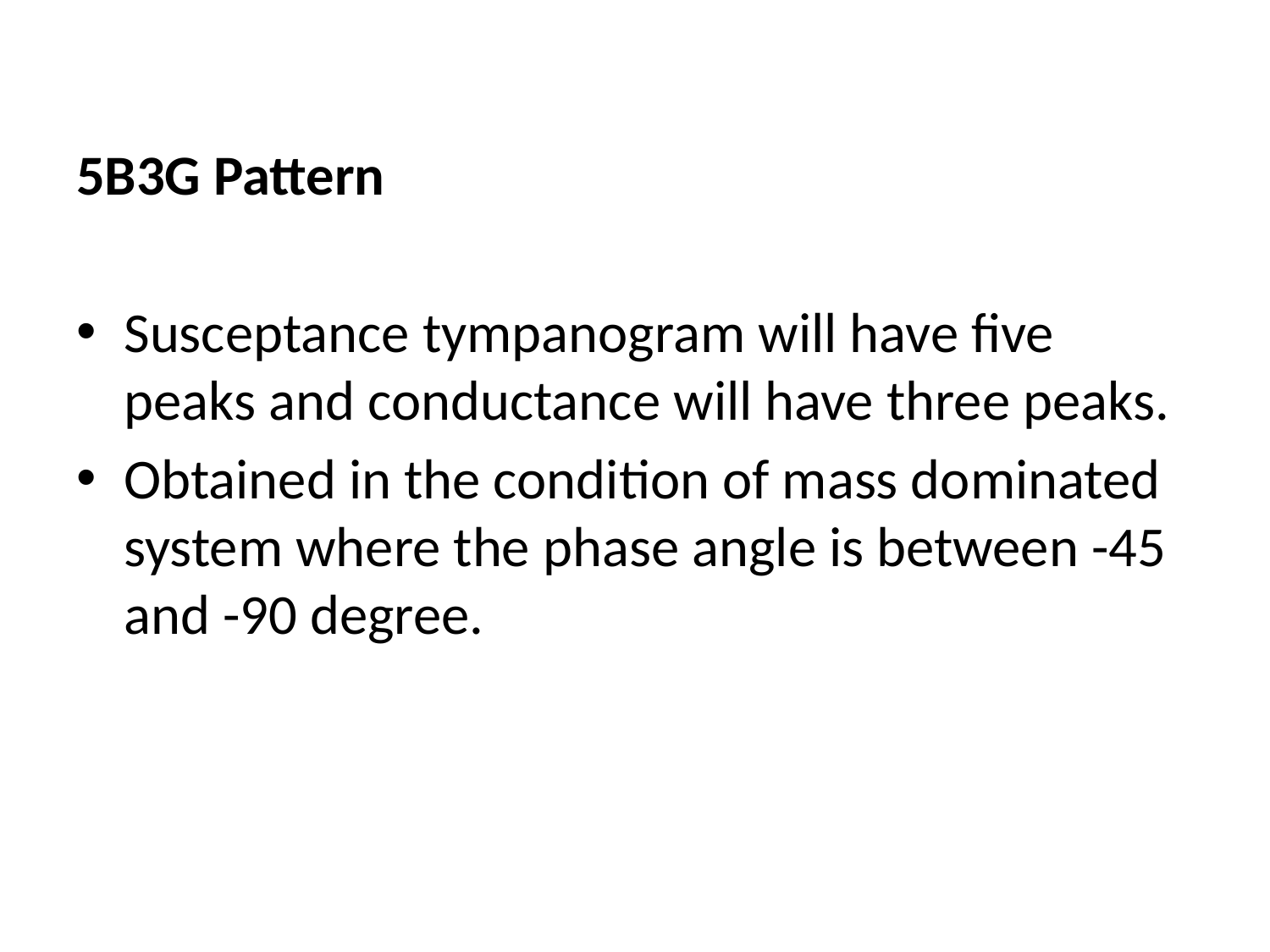

5B3G Pattern

Susceptance tympanogram will have five peaks and conductance will have three peaks.
Obtained in the condition of mass dominated system where the phase angle is between -45 and -90 degree.